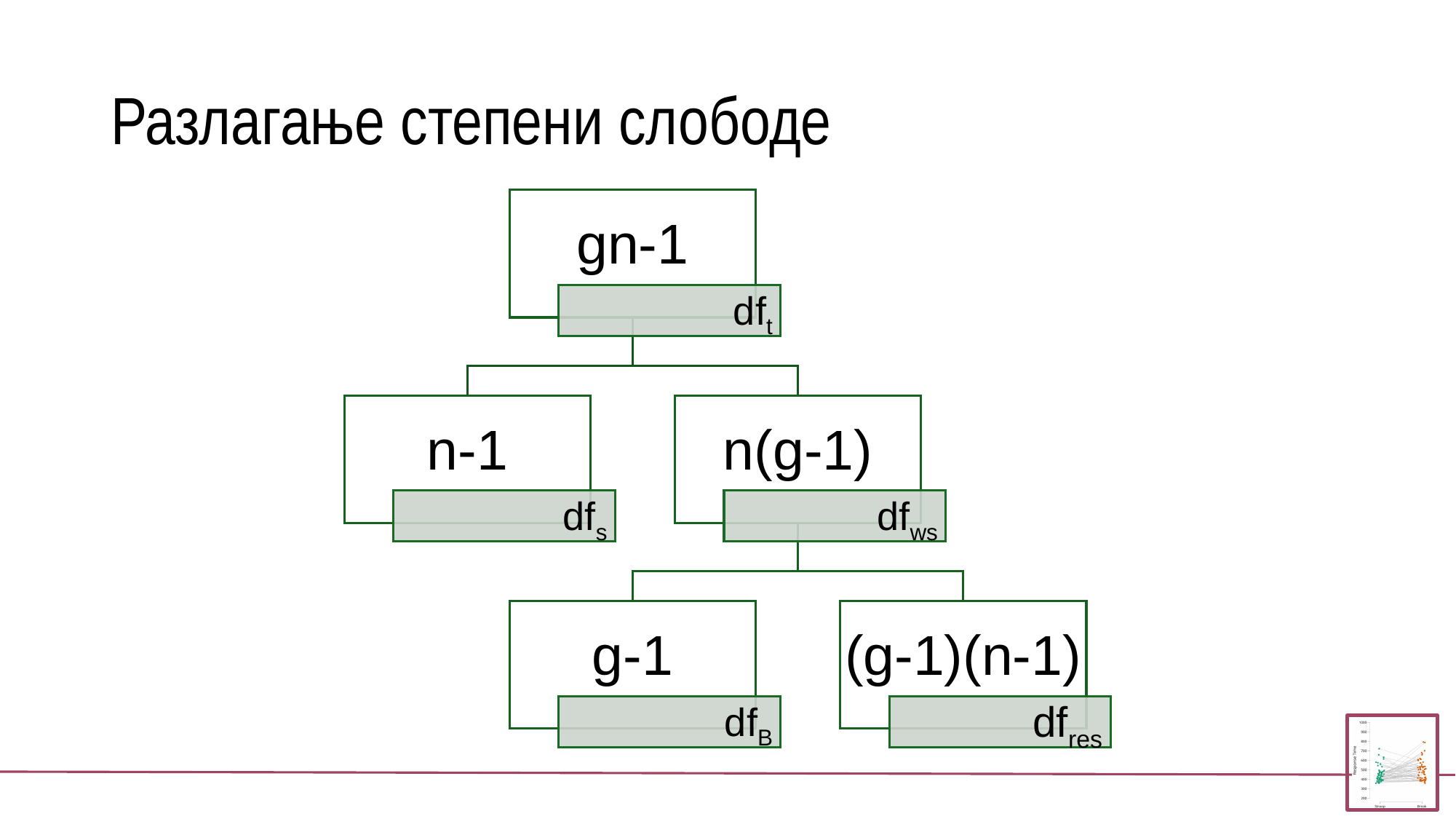

# Разлагање степени слободе
gn-1
dft
n-1
dfs
n(g-1)
dfws
g-1
dfB
(g-1)(n-1)
dfres